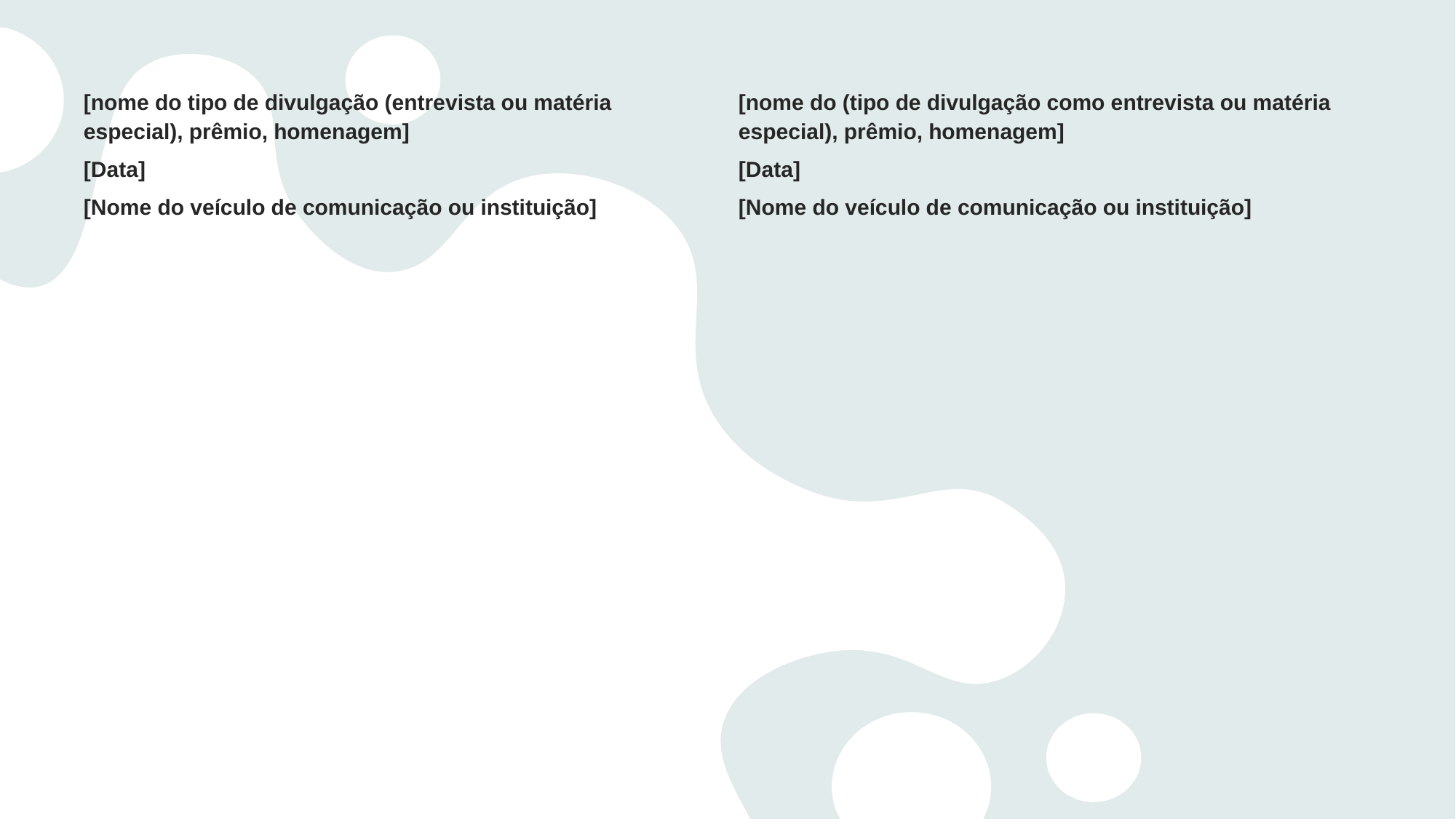

[nome do tipo de divulgação (entrevista ou matéria especial), prêmio, homenagem]
[Data]
[Nome do veículo de comunicação ou instituição]
[nome do (tipo de divulgação como entrevista ou matéria especial), prêmio, homenagem]
[Data]
[Nome do veículo de comunicação ou instituição]